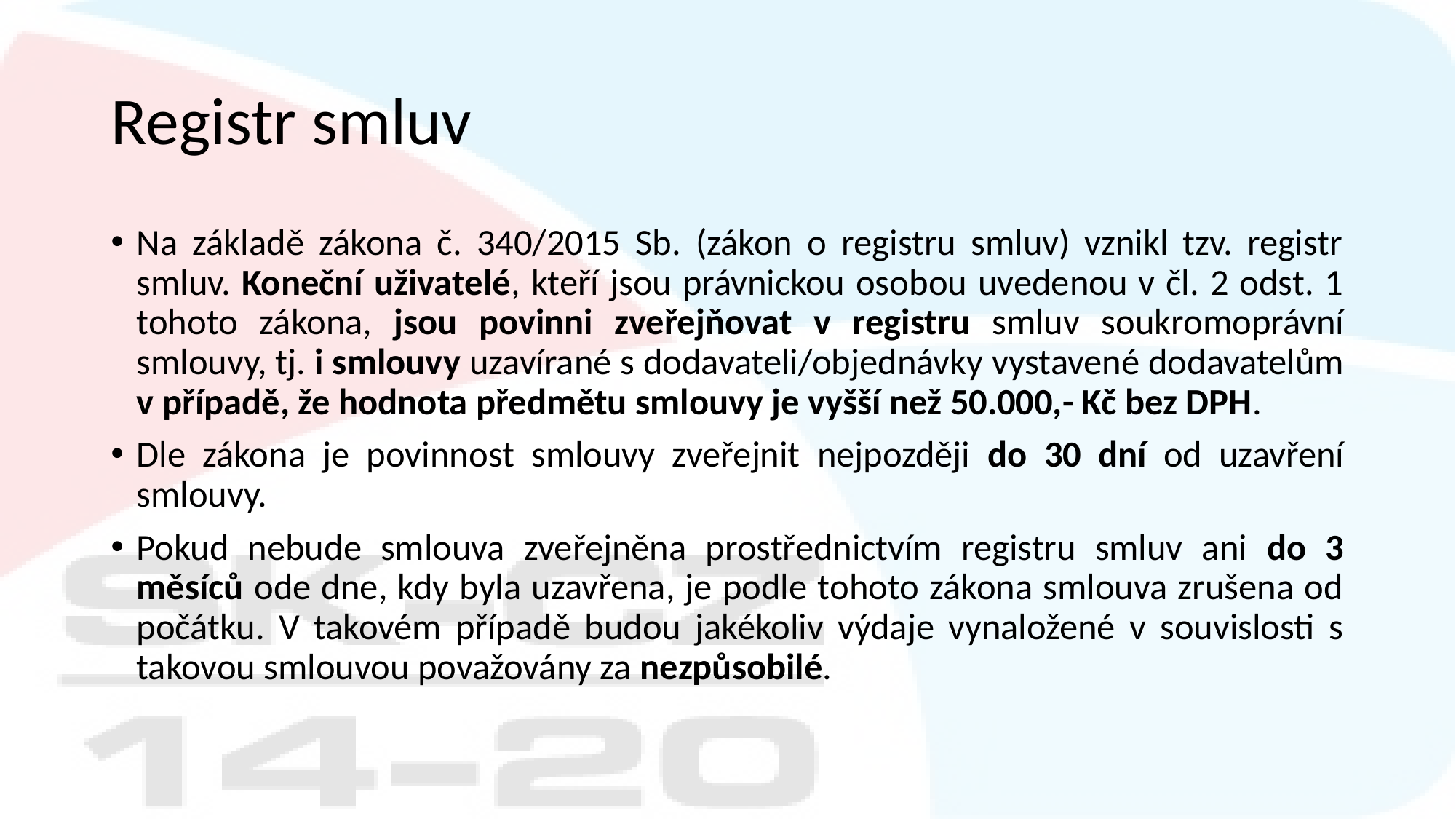

# Registr smluv
Na základě zákona č. 340/2015 Sb. (zákon o registru smluv) vznikl tzv. registr smluv. Koneční uživatelé, kteří jsou právnickou osobou uvedenou v čl. 2 odst. 1 tohoto zákona, jsou povinni zveřejňovat v registru smluv soukromoprávní smlouvy, tj. i smlouvy uzavírané s dodavateli/objednávky vystavené dodavatelům v případě, že hodnota předmětu smlouvy je vyšší než 50.000,- Kč bez DPH.
Dle zákona je povinnost smlouvy zveřejnit nejpozději do 30 dní od uzavření smlouvy.
Pokud nebude smlouva zveřejněna prostřednictvím registru smluv ani do 3 měsíců ode dne, kdy byla uzavřena, je podle tohoto zákona smlouva zrušena od počátku. V takovém případě budou jakékoliv výdaje vynaložené v souvislosti s takovou smlouvou považovány za nezpůsobilé.